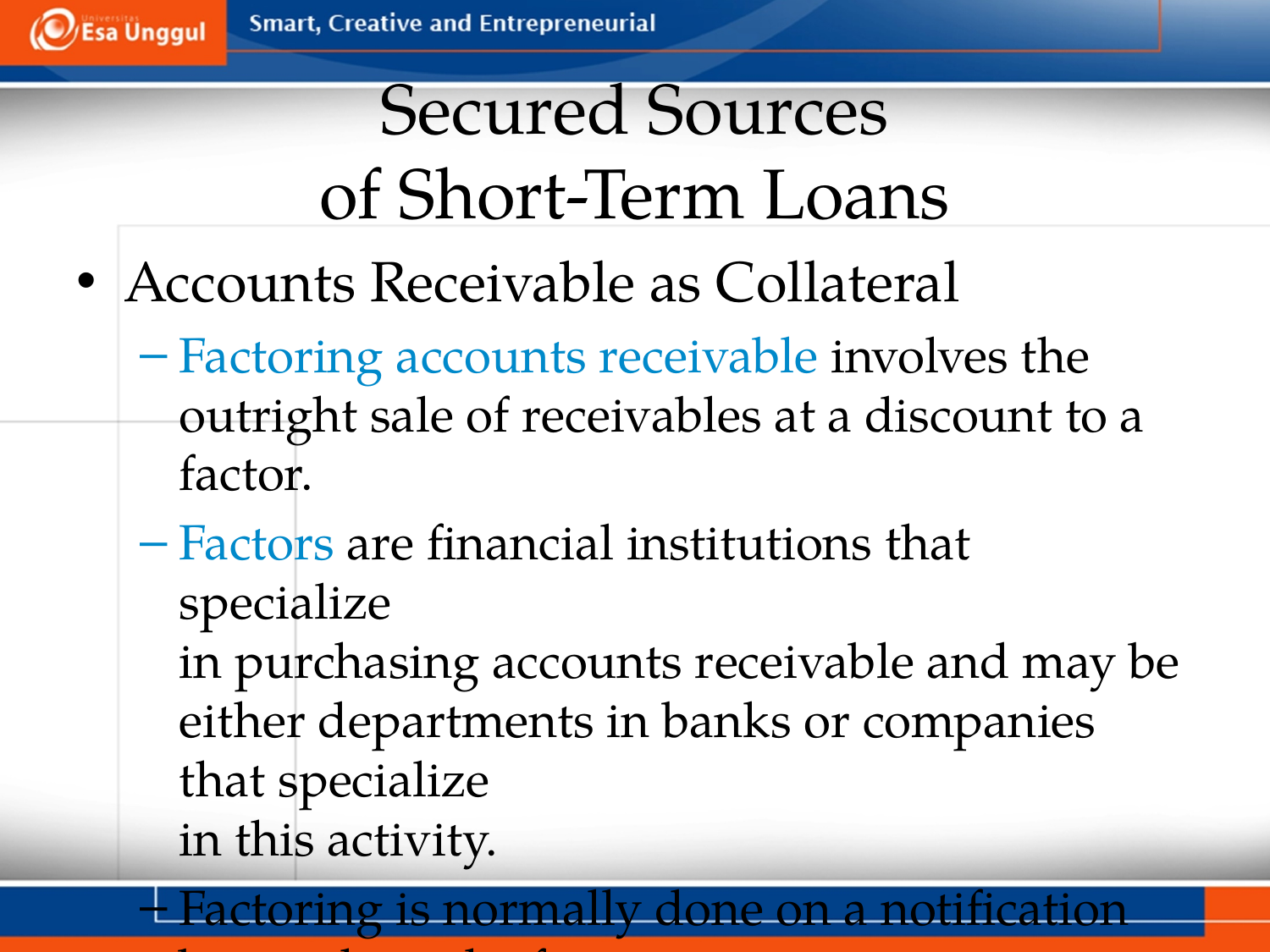

# Secured Sources of Short-Term Loans
Accounts Receivable as Collateral
Factoring accounts receivable involves the outright sale of receivables at a discount to a factor.
Factors are financial institutions that specialize
in purchasing accounts receivable and may be either departments in banks or companies that specialize
in this activity.
Factoring is normally done on a notification basis where the factor receives payment directly
from the customer.